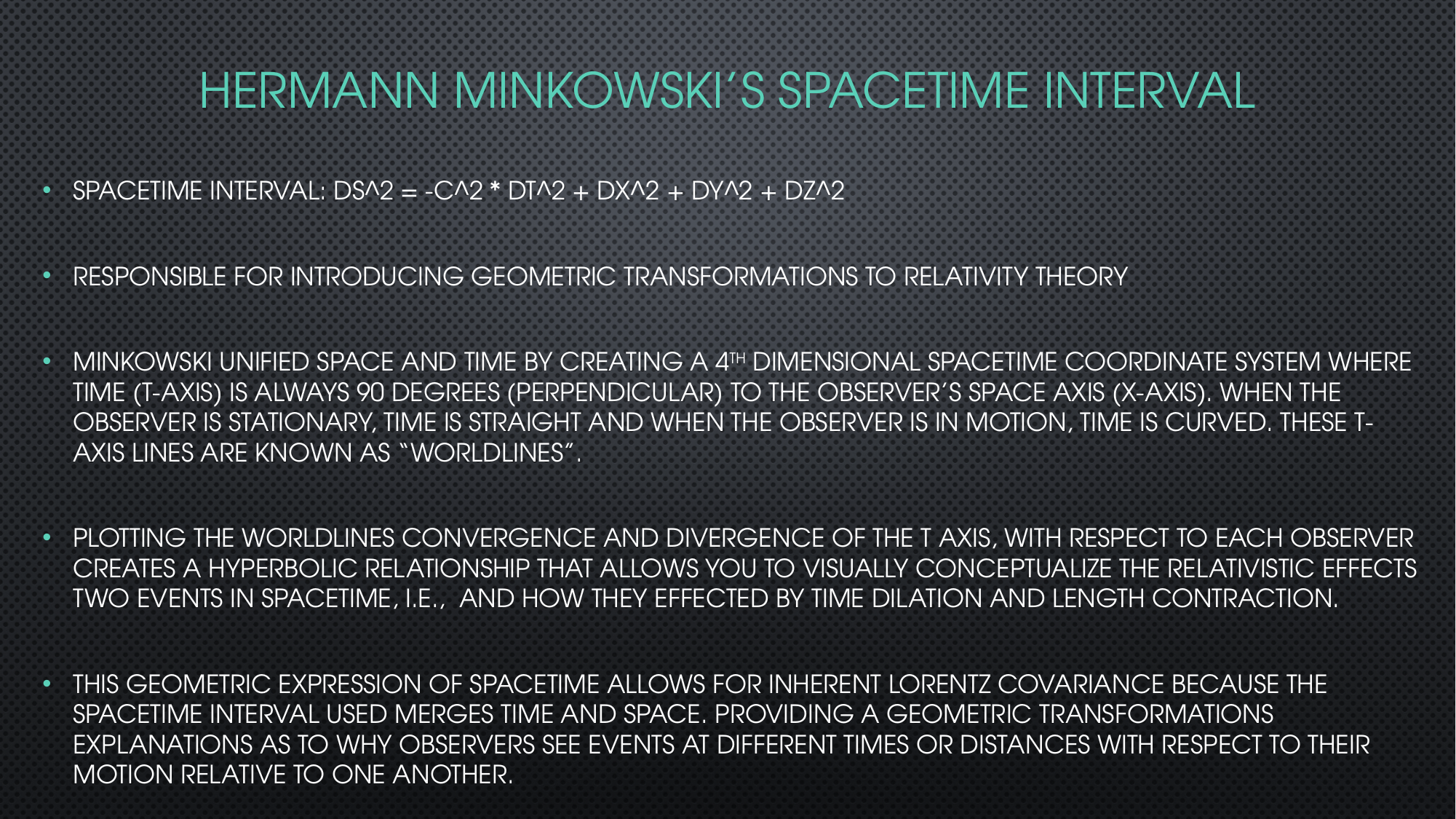

# Hermann Minkowski’s spacetime Interval

Spacetime interval: ds^2 = -c^2 * dt^2 + dx^2 + dy^2 + dz^2

Responsible for introducing geometric transformations to relativity theory

Minkowski unified space and time by creating a 4th dimensional spacetime coordinate system where time (t-axis) is always 90 degrees (perpendicular) to the observer’s Space axis (x-axis). When the observer is stationary, time is straight and when the observer is in motion, time is curved. These t-axis lines are known as “worldlines”.

Plotting the worldlines convergence and divergence of the t axis, with respect to each observer creates a hyperbolic relationship that allows you to visually conceptualize the relativistic effects two events in spacetime, i.e.,  and how they effected by time dilation and length contraction.

This geometric expression of spacetime allows for inherent Lorentz covariance because the spacetime interval used merges time and space. Providing a geometric Transformations explanations as to why observers see events at different times or distances with respect to their motion relative to one another.